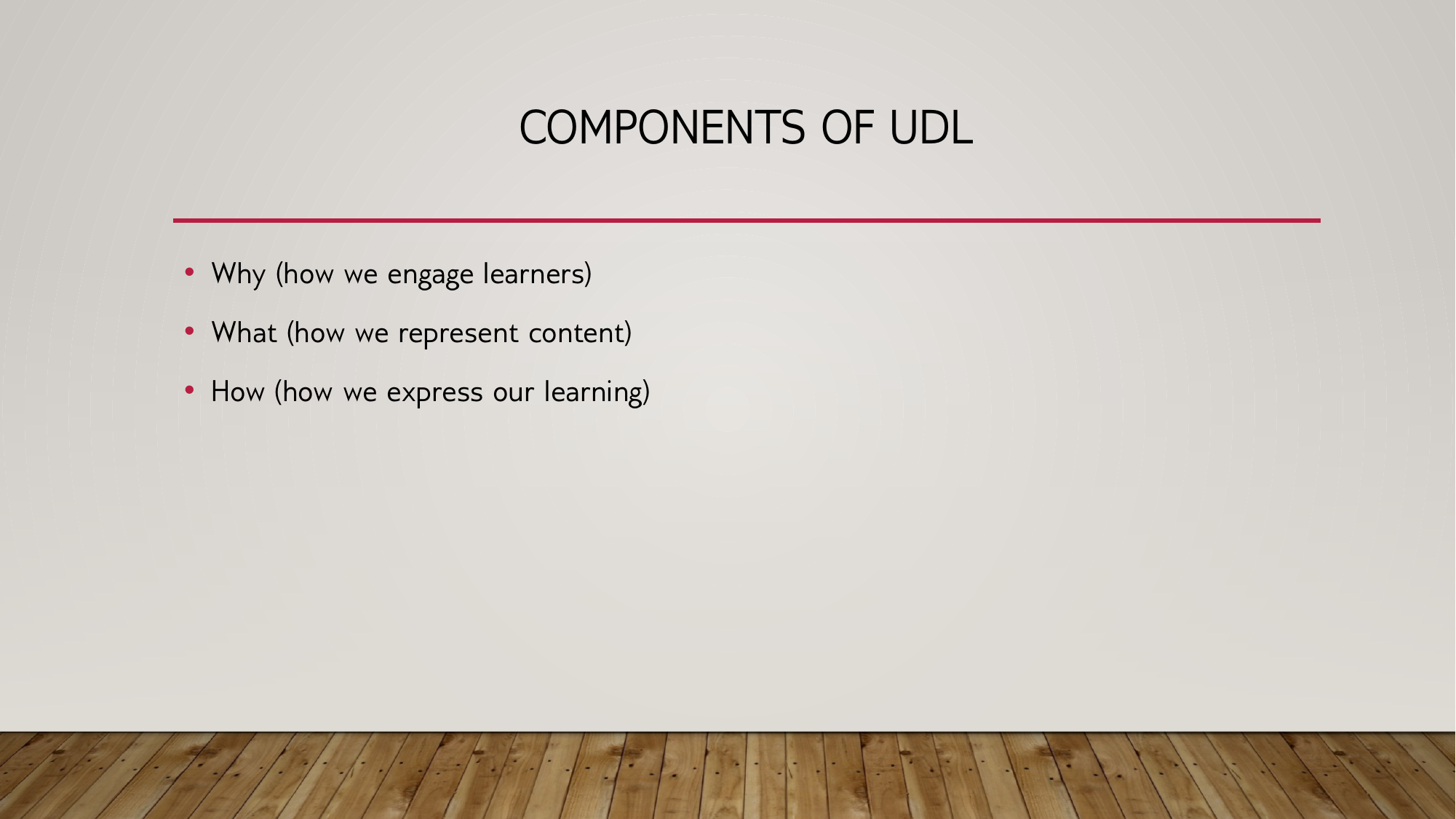

# Components of udl
Why (how we engage learners)
What (how we represent content)
How (how we express our learning)